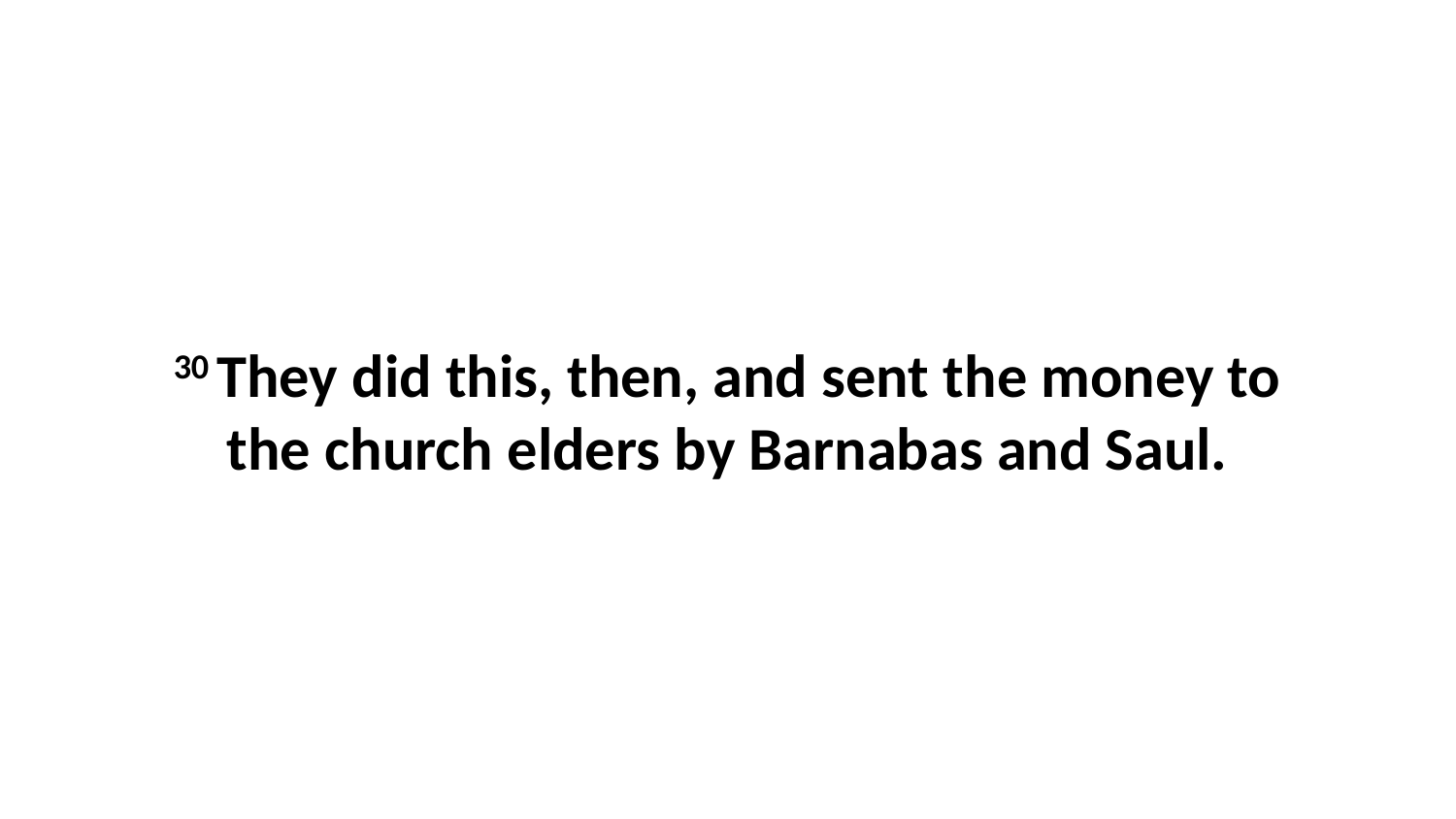

30 They did this, then, and sent the money to the church elders by Barnabas and Saul.